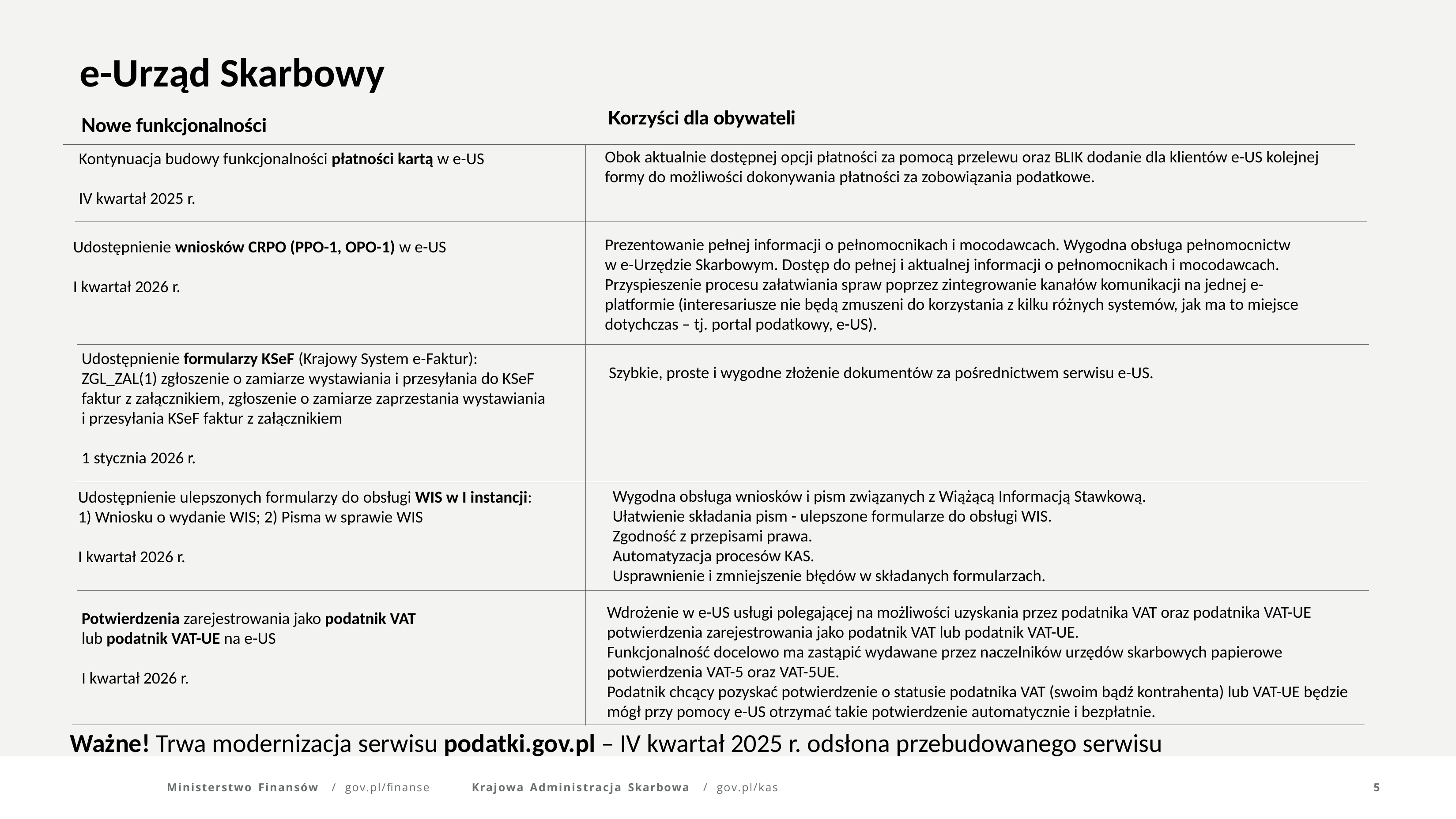

e-Urząd Skarbowy
Korzyści dla obywateli
Nowe funkcjonalności
Obok aktualnie dostępnej opcji płatności za pomocą przelewu oraz BLIK dodanie dla klientów e-US kolejnej formy do możliwości dokonywania płatności za zobowiązania podatkowe.
Kontynuacja budowy funkcjonalności płatności kartą w e-US

IV kwartał 2025 r.

Prezentowanie pełnej informacji o pełnomocnikach i mocodawcach. Wygodna obsługa pełnomocnictw w e-Urzędzie Skarbowym. Dostęp do pełnej i aktualnej informacji o pełnomocnikach i mocodawcach. Przyspieszenie procesu załatwiania spraw poprzez zintegrowanie kanałów komunikacji na jednej e-platformie (interesariusze nie będą zmuszeni do korzystania z kilku różnych systemów, jak ma to miejsce dotychczas – tj. portal podatkowy, e-US).
Udostępnienie wniosków CRPO (PPO-1, OPO-1) w e-US

I kwartał 2026 r.

Udostępnienie formularzy KSeF (Krajowy System e-Faktur):
ZGL_ZAL(1) zgłoszenie o zamiarze wystawiania i przesyłania do KSeF faktur z załącznikiem, zgłoszenie o zamiarze zaprzestania wystawiania i przesyłania KSeF faktur z załącznikiem

1 stycznia 2026 r.
Szybkie, proste i wygodne złożenie dokumentów za pośrednictwem serwisu e-US.

Wygodna obsługa wniosków i pism związanych z Wiążącą Informacją Stawkową.
Ułatwienie składania pism - ulepszone formularze do obsługi WIS.
Zgodność z przepisami prawa.
Automatyzacja procesów KAS.
Usprawnienie i zmniejszenie błędów w składanych formularzach.
Udostępnienie ulepszonych formularzy do obsługi WIS w I instancji: 1) Wniosku o wydanie WIS; 2) Pisma w sprawie WIS

I kwartał 2026 r.

Wdrożenie w e-US usługi polegającej na możliwości uzyskania przez podatnika VAT oraz podatnika VAT-UE potwierdzenia zarejestrowania jako podatnik VAT lub podatnik VAT-UE.
Funkcjonalność docelowo ma zastąpić wydawane przez naczelników urzędów skarbowych papierowe potwierdzenia VAT-5 oraz VAT-5UE.
Podatnik chcący pozyskać potwierdzenie o statusie podatnika VAT (swoim bądź kontrahenta) lub VAT-UE będzie mógł przy pomocy e-US otrzymać takie potwierdzenie automatycznie i bezpłatnie.
Potwierdzenia zarejestrowania jako podatnik VAT
lub podatnik VAT-UE na e-US

I kwartał 2026 r.

Ważne! Trwa modernizacja serwisu podatki.gov.pl – IV kwartał 2025 r. odsłona przebudowanego serwisu
Ministerstwo Finansów	/	gov.pl/finanse
Krajowa Administracja Skarbowa	/	gov.pl/kas
5